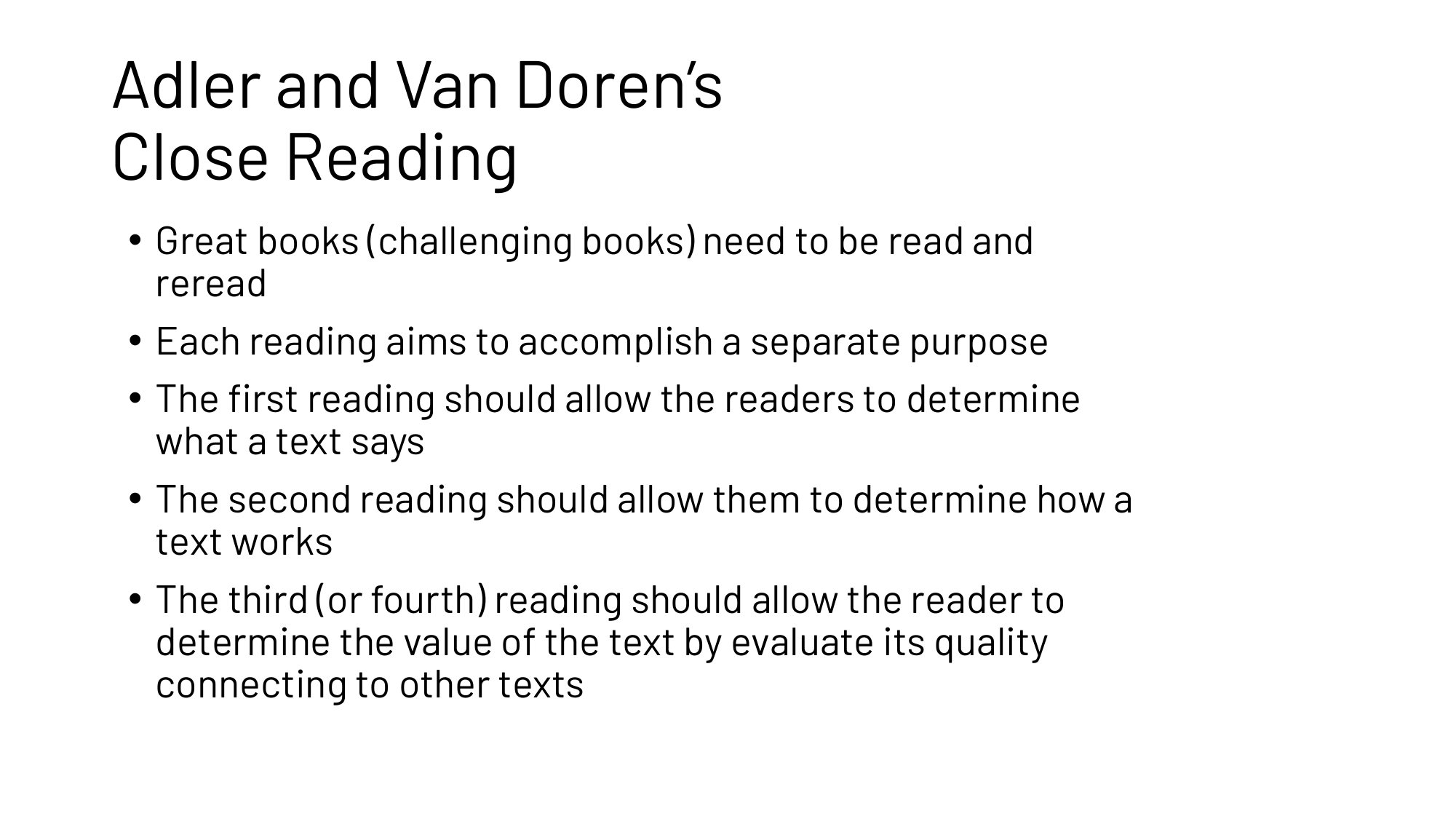

# Adler and Van Doren’s Close Reading
Great books (challenging books) need to be read and reread
Each reading aims to accomplish a separate purpose
The first reading should allow the readers to determine what a text says
The second reading should allow them to determine how a text works
The third (or fourth) reading should allow the reader to determine the value of the text by evaluate its quality connecting to other texts